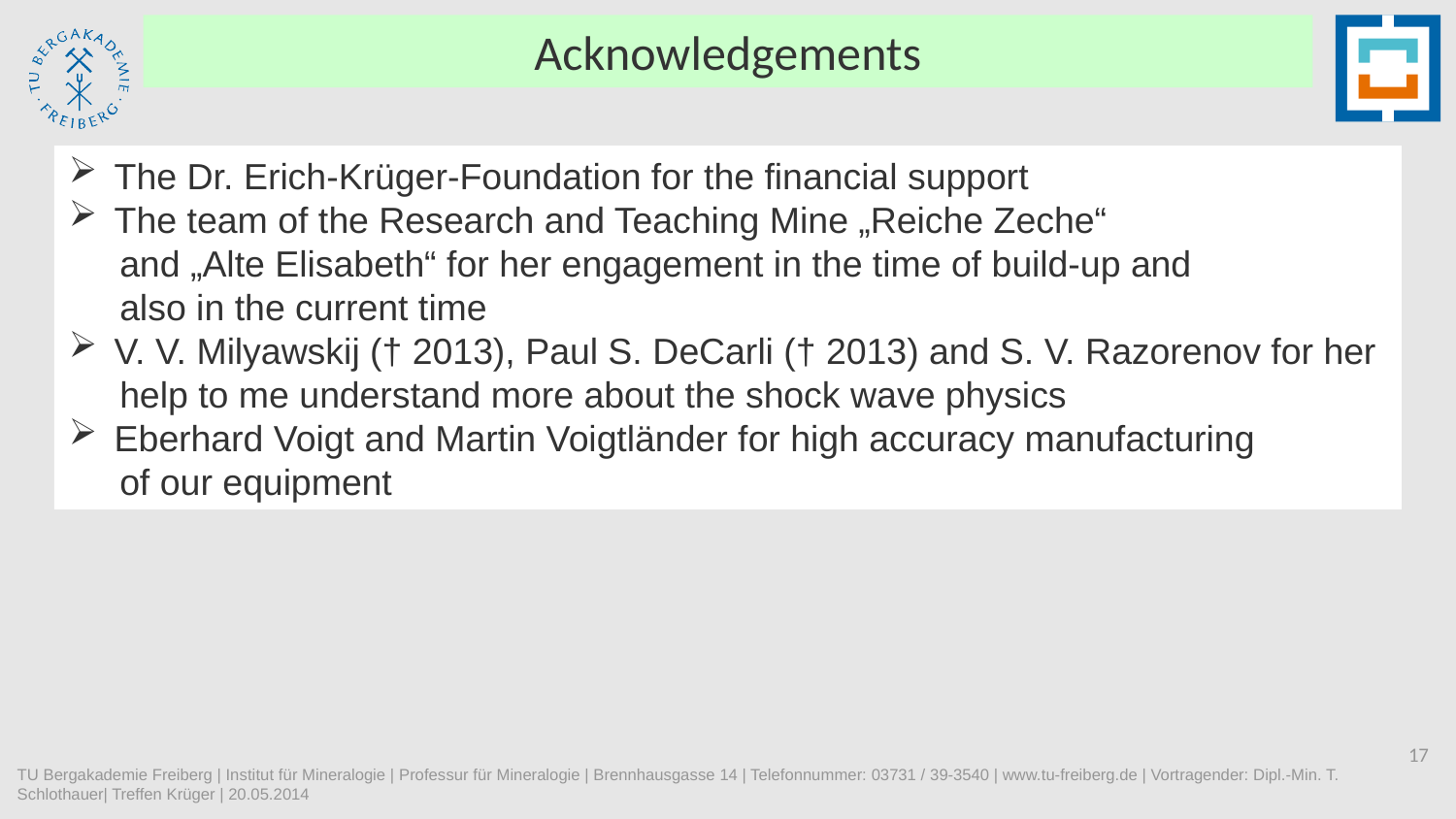

Acknowledgements

The Dr. Erich-Krüger-Foundation for the financial support
The team of the Research and Teaching Mine „Reiche Zeche“
     and „Alte Elisabeth“ for her engagement in the time of build-up and
     also in the current time
V. V. Milyawskij († 2013), Paul S. DeCarli († 2013) and S. V. Razorenov for her
     help to me understand more about the shock wave physics
Eberhard Voigt and Martin Voigtländer for high accuracy manufacturing
     of our equipment
17
TU Bergakademie Freiberg | Institut für Mineralogie | Professur für Mineralogie | Brennhausgasse 14 | Telefonnummer: 03731 / 39-3540 | www.tu-freiberg.de | Vortragender: Dipl.-Min. T. Schlothauer| Treffen Krüger | 20.05.2014